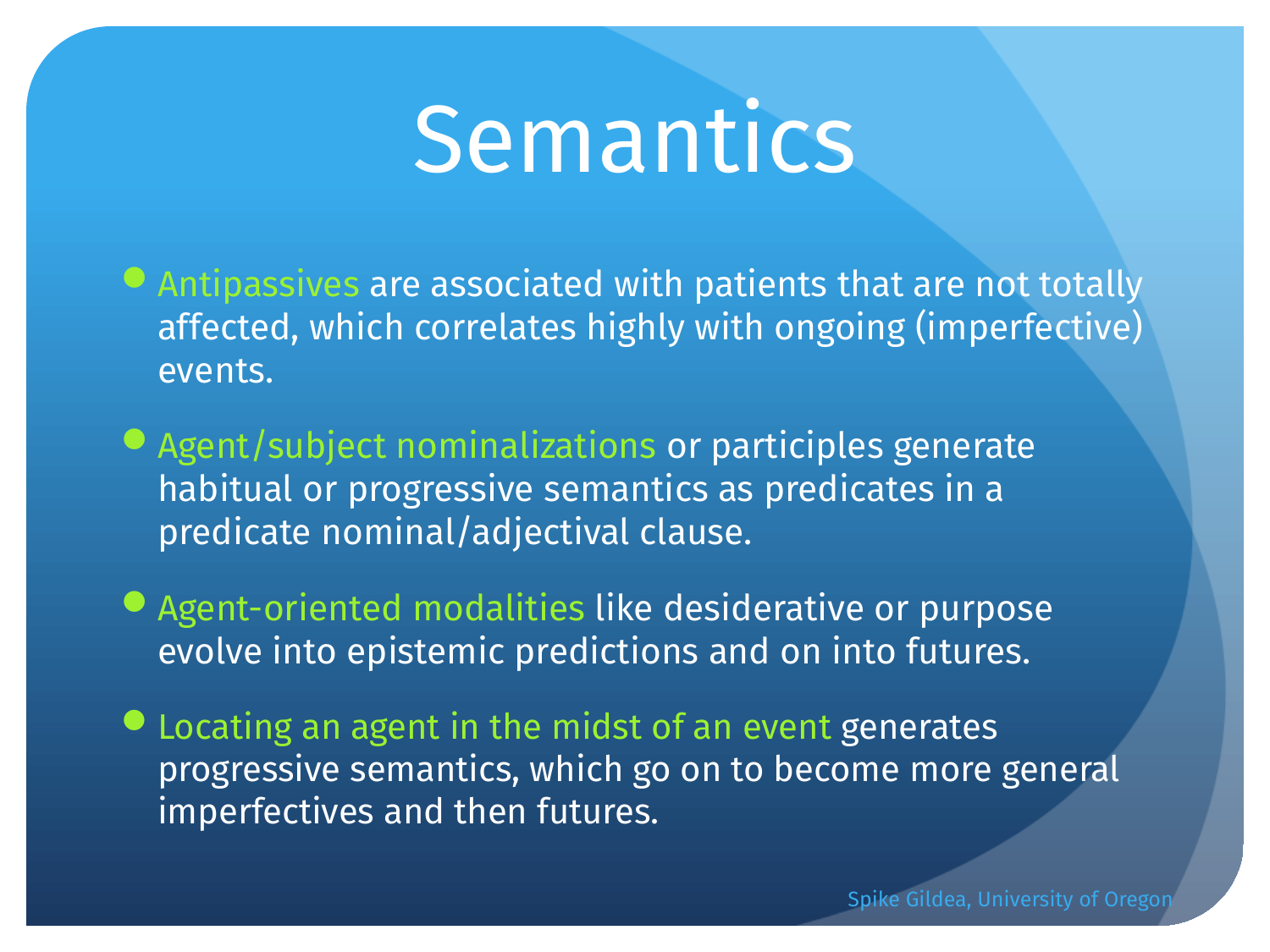

# Semantics
Antipassives are associated with patients that are not totally affected, which correlates highly with ongoing (imperfective) events.
Agent/subject nominalizations or participles generate habitual or progressive semantics as predicates in a predicate nominal/adjectival clause.
Agent-oriented modalities like desiderative or purpose evolve into epistemic predictions and on into futures.
Locating an agent in the midst of an event generates progressive semantics, which go on to become more general imperfectives and then futures.
Spike Gildea, University of Oregon